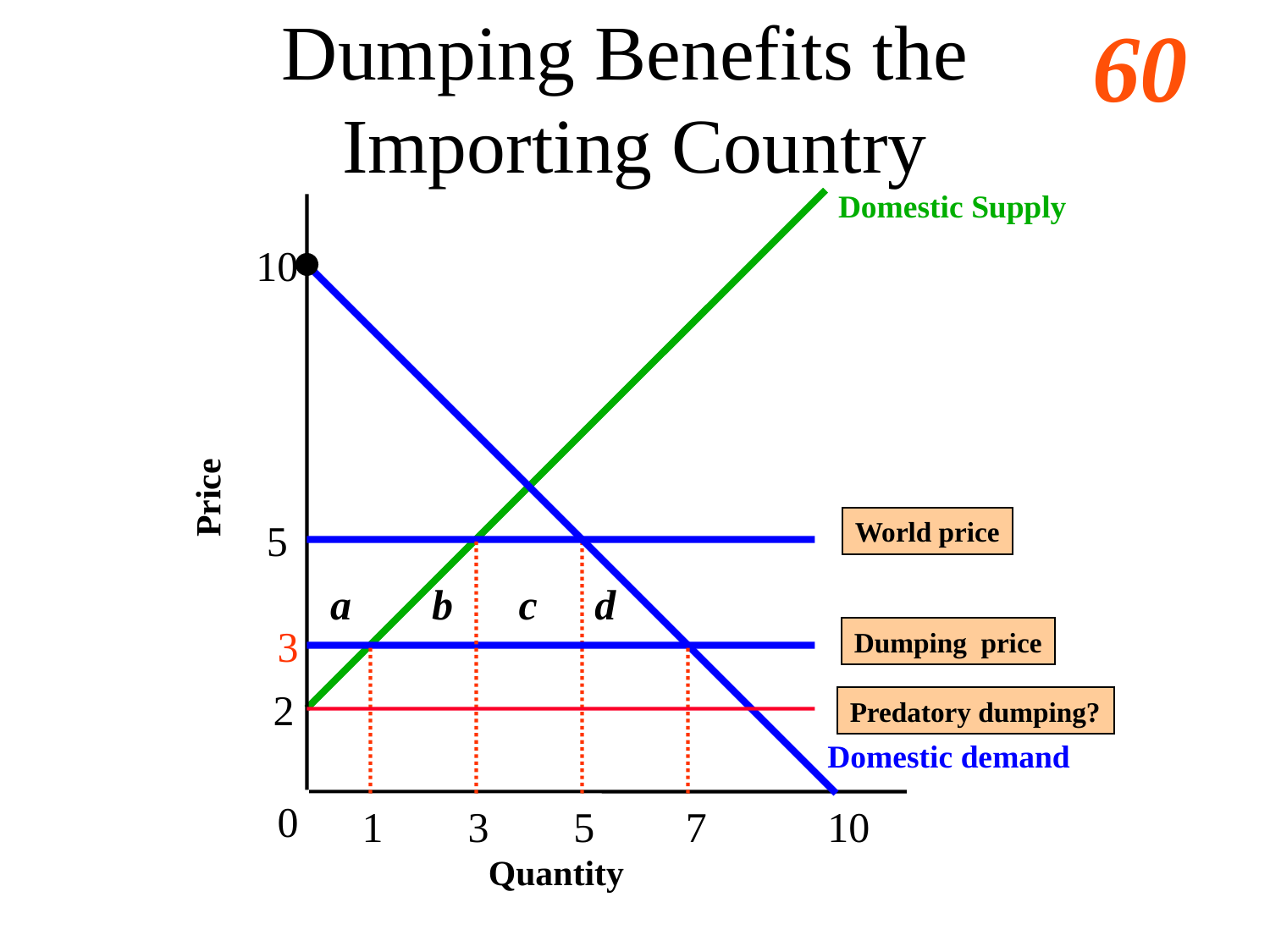

# Dumping Benefits the Importing Country
Domestic Supply

10

Price
World price
5

a
b
c
d
3
Dumping  price

2
Predatory dumping?

Domestic demand
0

1
3
5
7
10
Quantity